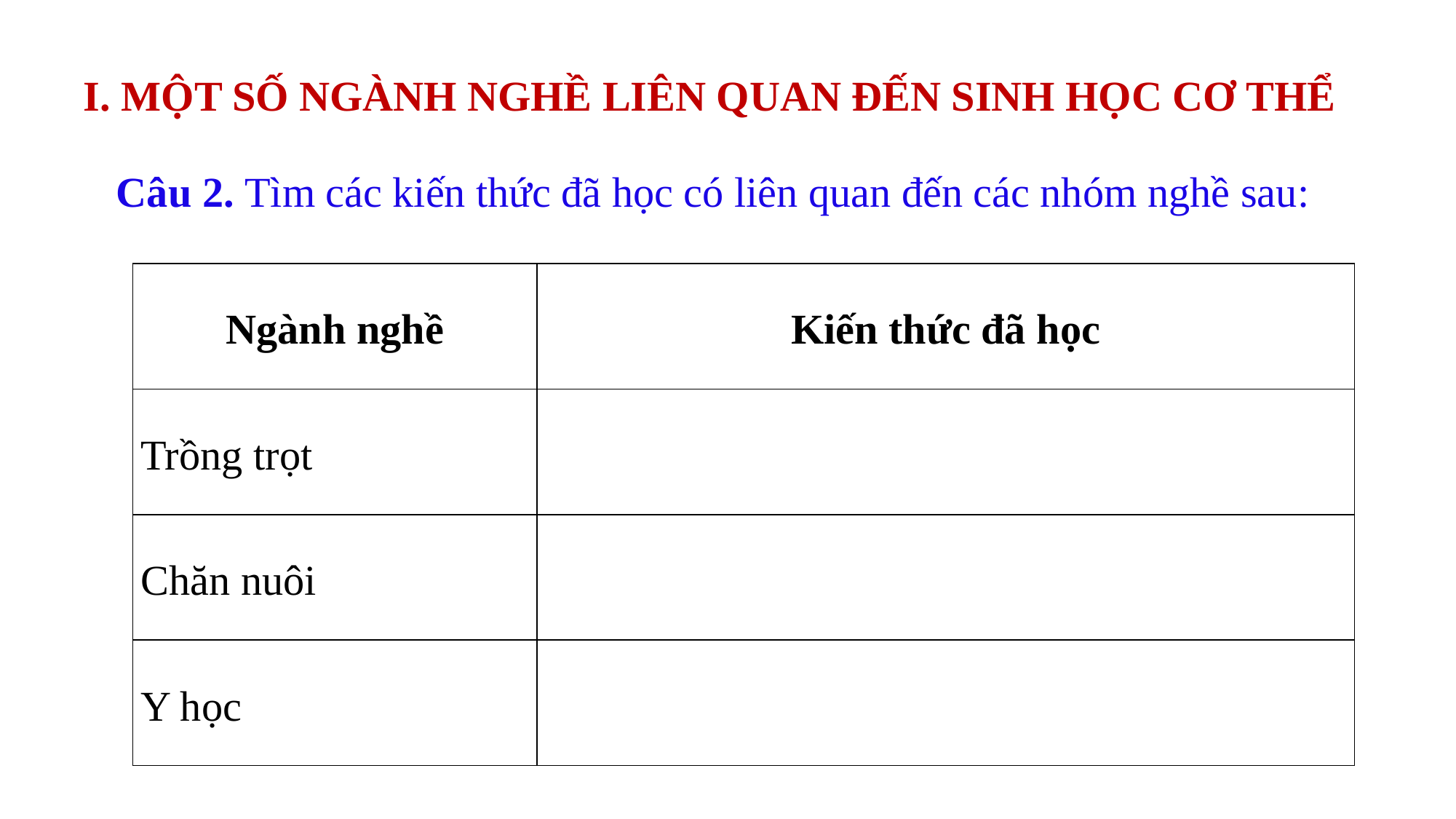

I. MỘT SỐ NGÀNH NGHỀ LIÊN QUAN ĐẾN SINH HỌC CƠ THỂ
Câu 2. Tìm các kiến thức đã học có liên quan đến các nhóm nghề sau:
| Ngành nghề | Kiến thức đã học |
| --- | --- |
| Trồng trọt |  |
| Chăn nuôi |  |
| Y học |  |